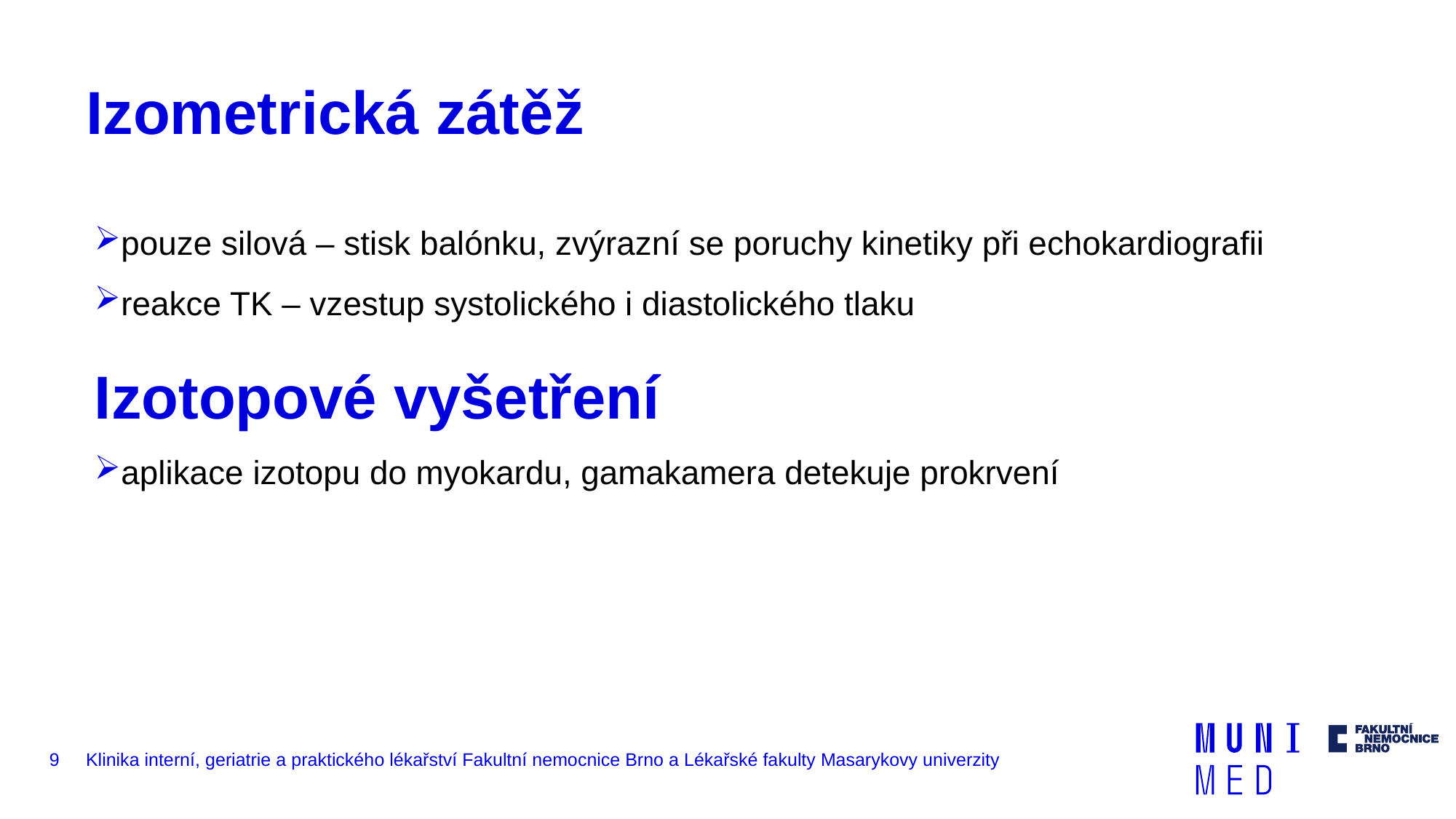

# Izometrická zátěž
pouze silová – stisk balónku, zvýrazní se poruchy kinetiky při echokardiografii
reakce TK – vzestup systolického i diastolického tlaku
Izotopové vyšetření
aplikace izotopu do myokardu, gamakamera detekuje prokrvení
9
Klinika interní, geriatrie a praktického lékařství Fakultní nemocnice Brno a Lékařské fakulty Masarykovy univerzity